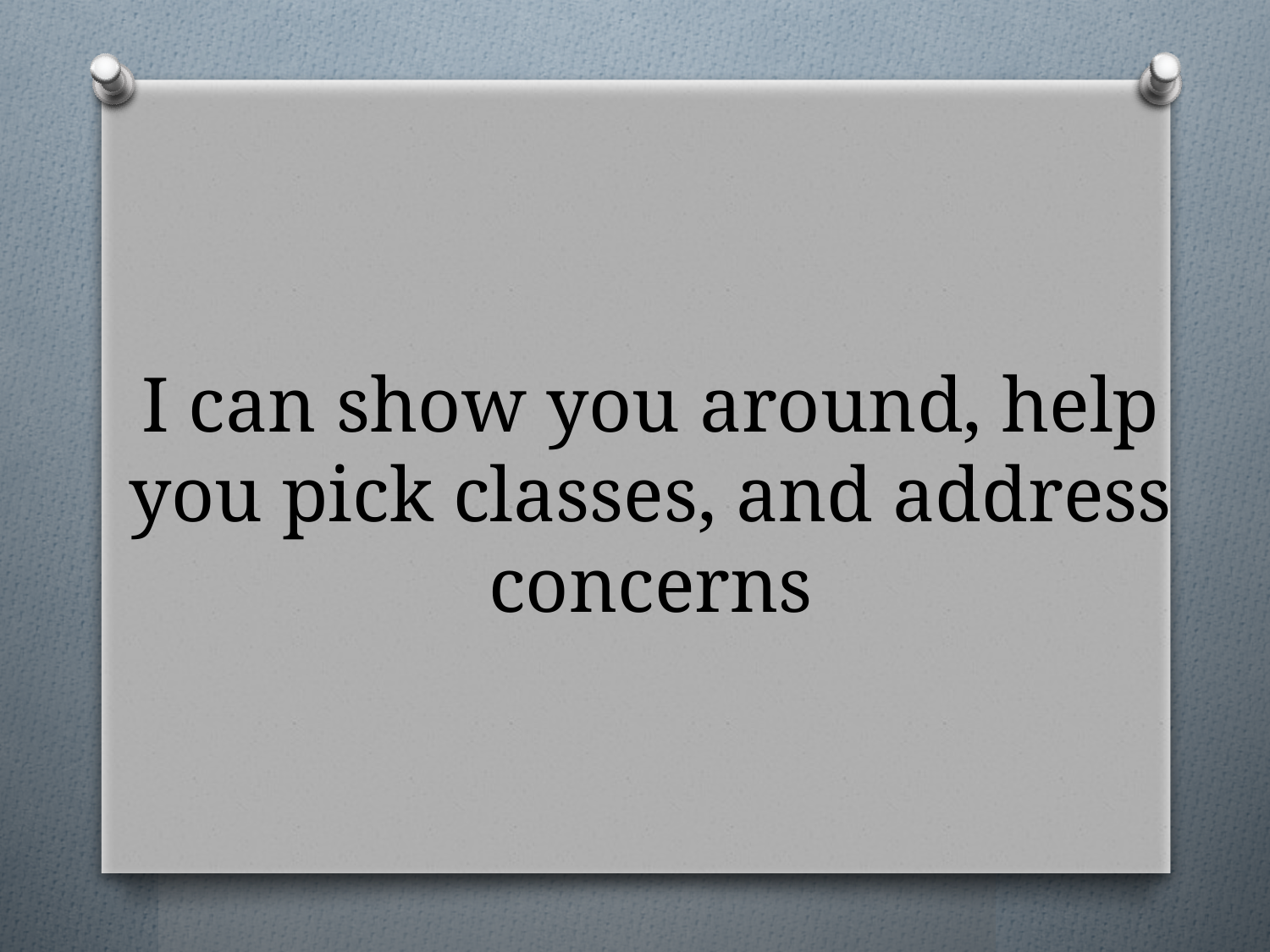

# I can show you around, help you pick classes, and address concerns